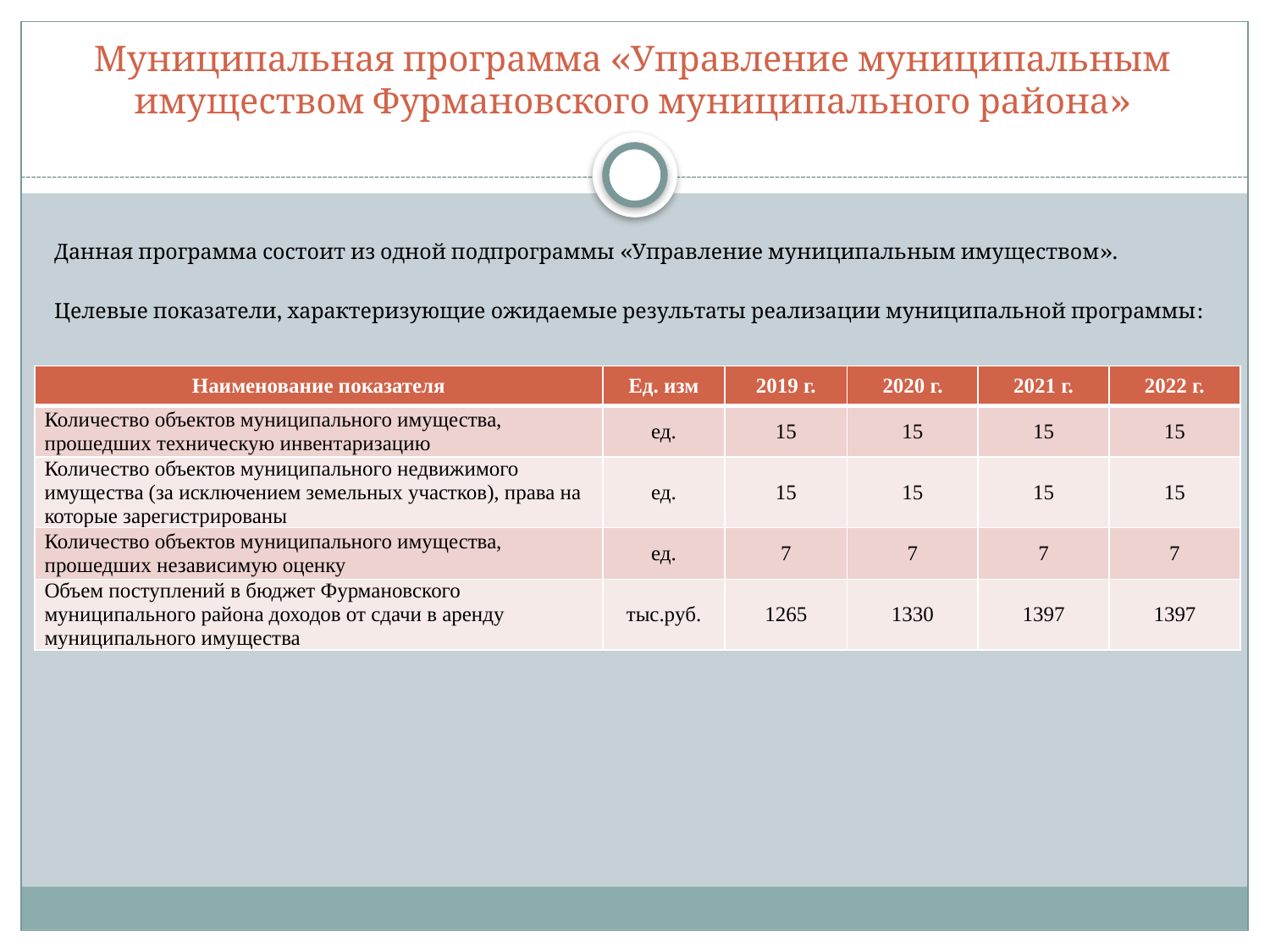

# Муниципальная программа «Управление муниципальным имуществом Фурмановского муниципального района»

Данная программа состоит из одной подпрограммы «Управление муниципальным имуществом».

Целевые показатели, характеризующие ожидаемые результаты реализации муниципальной программы:

| Наименование показателя | Ед. изм | 2019 г. | 2020 г. | 2021 г. | 2022 г. |
| --- | --- | --- | --- | --- | --- |
| Количество объектов муниципального имущества, прошедших техническую инвентаризацию | ед. | 15 | 15 | 15 | 15 |
| Количество объектов муниципального недвижимого имущества (за исключением земельных участков), права на которые зарегистрированы | ед. | 15 | 15 | 15 | 15 |
| Количество объектов муниципального имущества, прошедших независимую оценку | ед. | 7 | 7 | 7 | 7 |
| Объем поступлений в бюджет Фурмановского муниципального района доходов от сдачи в аренду муниципального имущества | тыс.руб. | 1265 | 1330 | 1397 | 1397 |